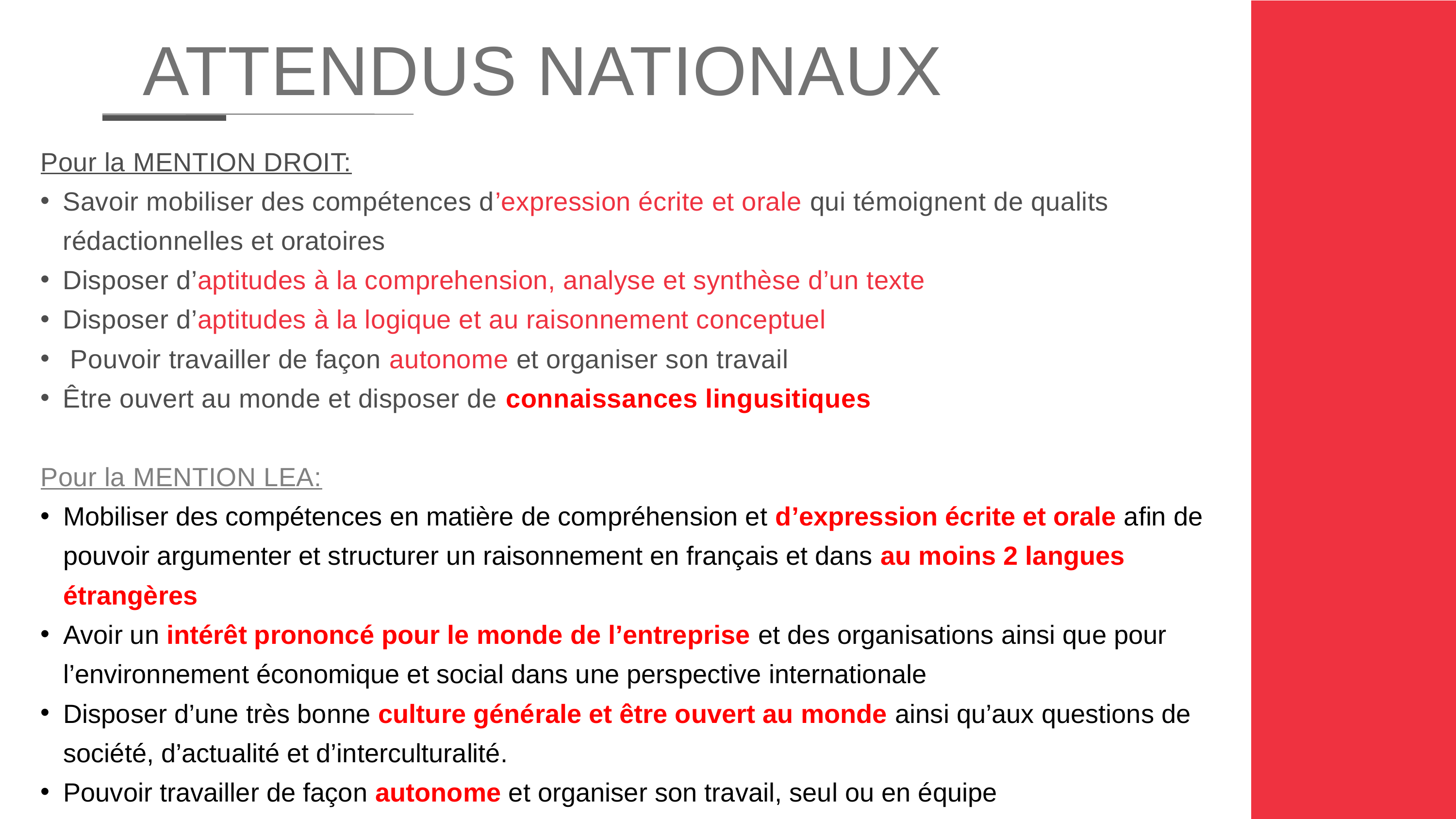

ATTENDUS NATIONAUX

Pour la MENTION DROIT:
Savoir mobiliser des compétences d’expression écrite et orale qui témoignent de qualits rédactionnelles et oratoires
Disposer d’aptitudes à la comprehension, analyse et synthèse d’un texte
Disposer d’aptitudes à la logique et au raisonnement conceptuel
 Pouvoir travailler de façon autonome et organiser son travail
Être ouvert au monde et disposer de connaissances lingusitiques

Pour la MENTION LEA:
Mobiliser des compétences en matière de compréhension et d’expression écrite et orale afin de pouvoir argumenter et structurer un raisonnement en français et dans au moins 2 langues étrangères
Avoir un intérêt prononcé pour le monde de l’entreprise et des organisations ainsi que pour l’environnement économique et social dans une perspective internationale
Disposer d’une très bonne culture générale et être ouvert au monde ainsi qu’aux questions de société, d’actualité et d’interculturalité.
Pouvoir travailler de façon autonome et organiser son travail, seul ou en équipe